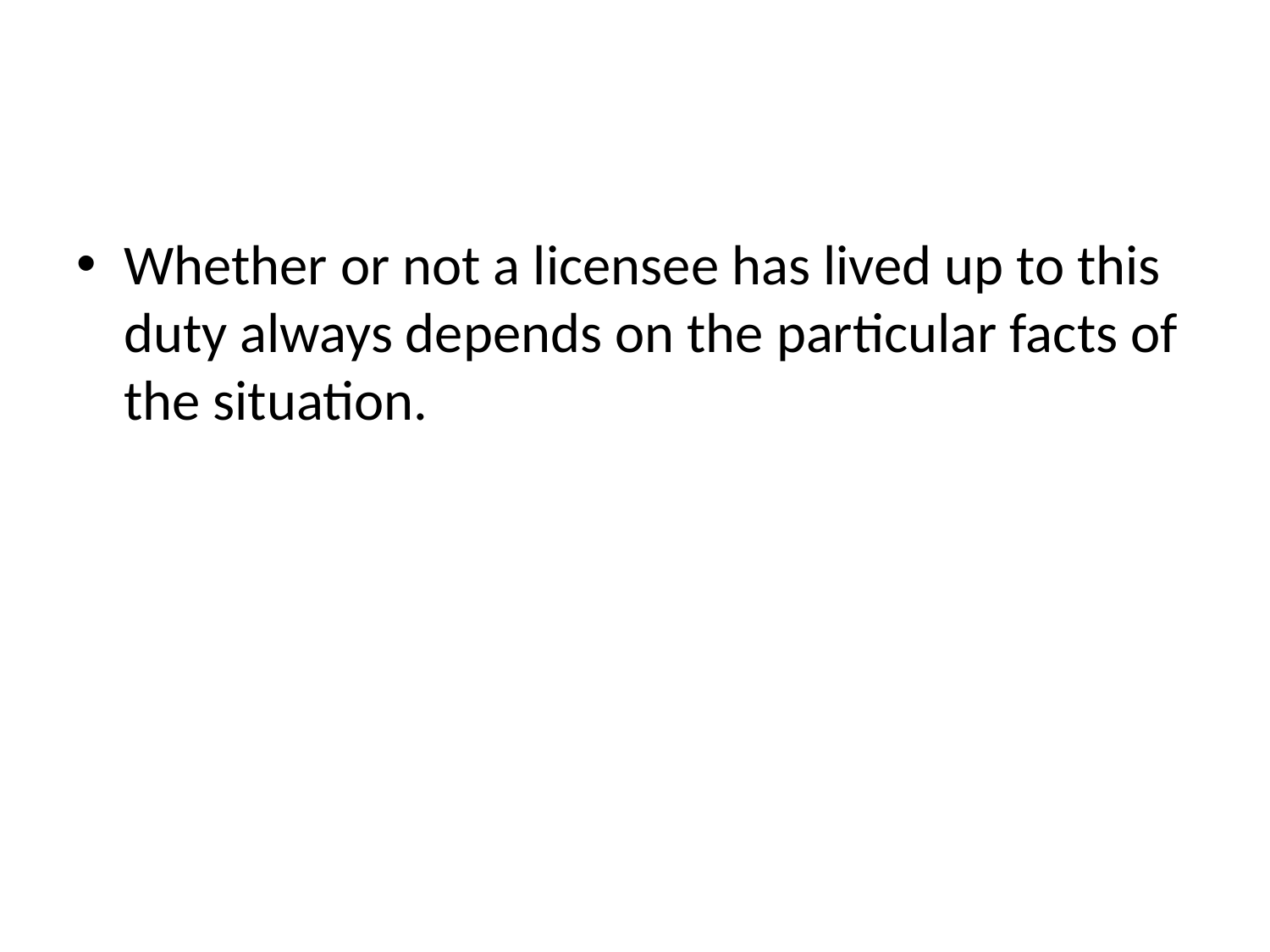

#
Whether or not a licensee has lived up to this duty always depends on the particular facts of the situation.